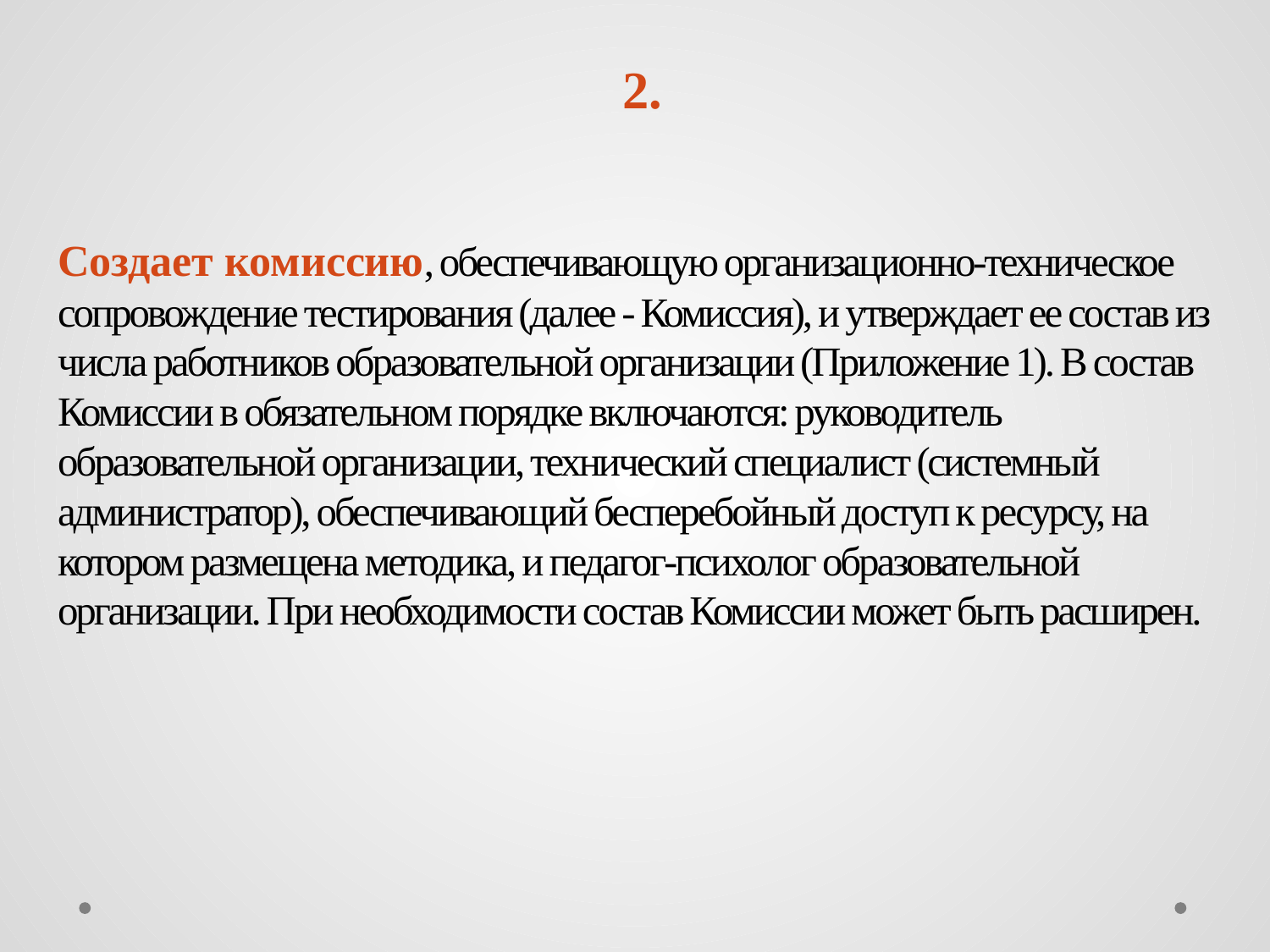

# 2.
Создает комиссию, обеспечивающую организационно-техническое сопровождение тестирования (далее - Комиссия), и утверждает ее состав из числа работников образовательной организации (Приложение 1). В состав Комиссии в обязательном порядке включаются: руководитель образовательной организации, технический специалист (системный администратор), обеспечивающий бесперебойный доступ к ресурсу, на котором размещена методика, и педагог-психолог образовательной организации. При необходимости состав Комиссии может быть расширен.